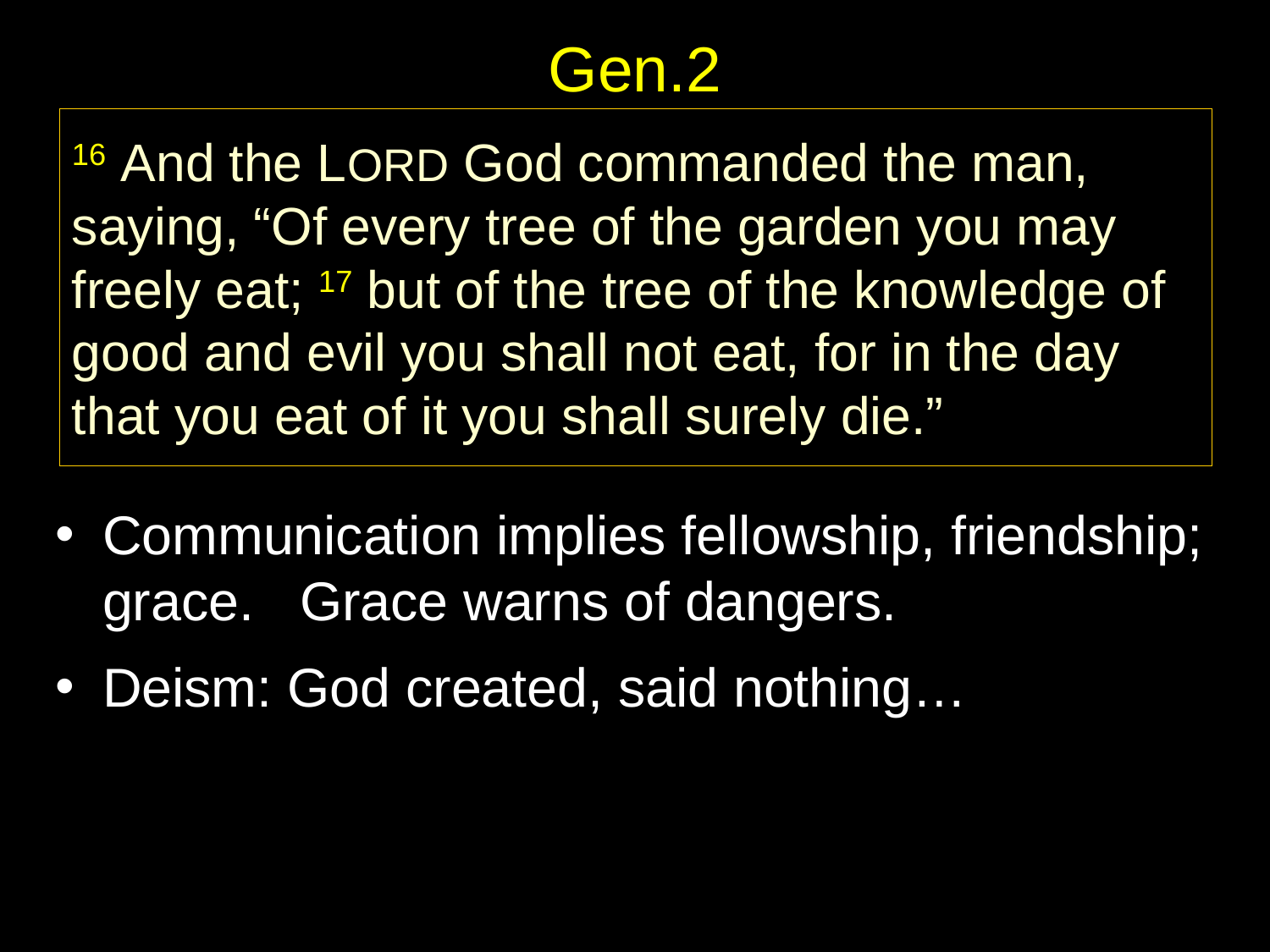

# Gen.2

Communication implies fellowship, friendship; grace.   Grace warns of dangers.
Deism: God created, said nothing…

16 And the LORD God commanded the man, saying, “Of every tree of the garden you may freely eat; 17 but of the tree of the knowledge of good and evil you shall not eat, for in the day that you eat of it you shall surely die.”